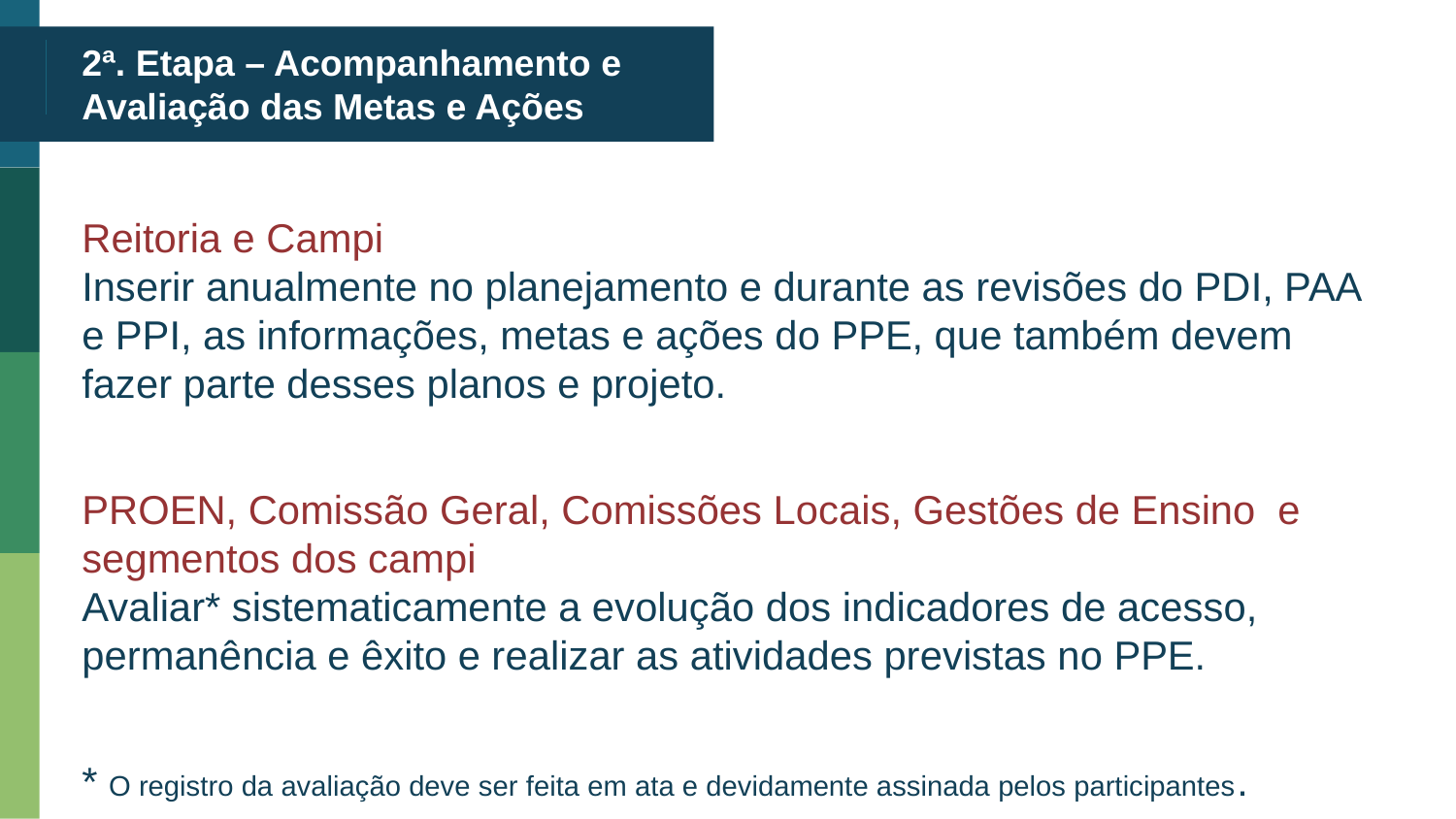

# 2ª. Etapa – Acompanhamento e Avaliação das Metas e Ações
Reitoria e Campi
Inserir anualmente no planejamento e durante as revisões do PDI, PAA e PPI, as informações, metas e ações do PPE, que também devem fazer parte desses planos e projeto.

PROEN, Comissão Geral, Comissões Locais, Gestões de Ensino  e segmentos dos campi
Avaliar* sistematicamente a evolução dos indicadores de acesso, permanência e êxito e realizar as atividades previstas no PPE.

* O registro da avaliação deve ser feita em ata e devidamente assinada pelos participantes.